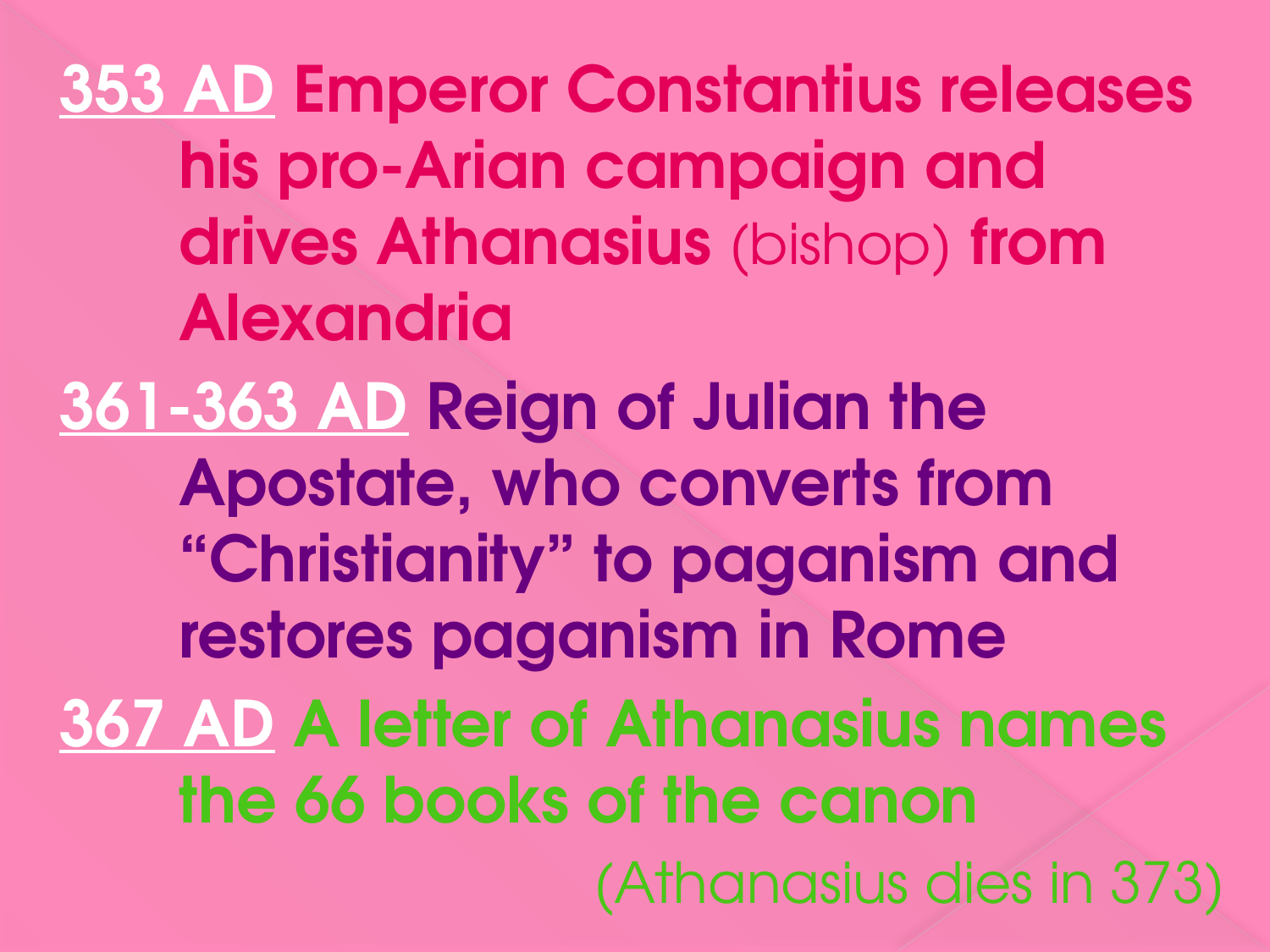

353 AD Emperor Constantius releases his pro-Arian campaign and drives Athanasius (bishop) from Alexandria
361-363 AD Reign of Julian the Apostate, who converts from “Christianity” to paganism and restores paganism in Rome
367 AD A letter of Athanasius names the 66 books of the canon
(Athanasius dies in 373)